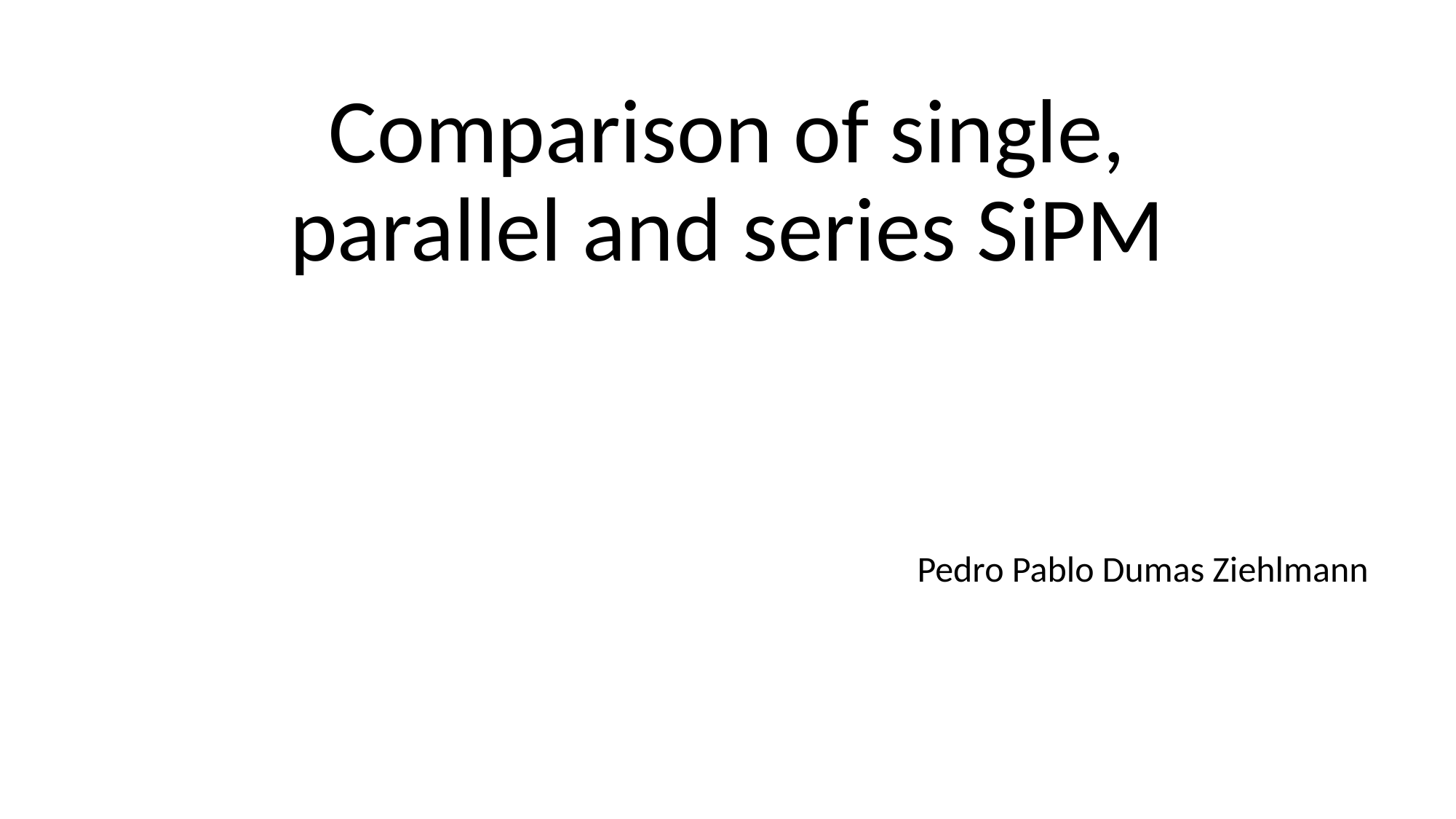

# Comparison of single, parallel and series SiPM
Pedro Pablo Dumas Ziehlmann